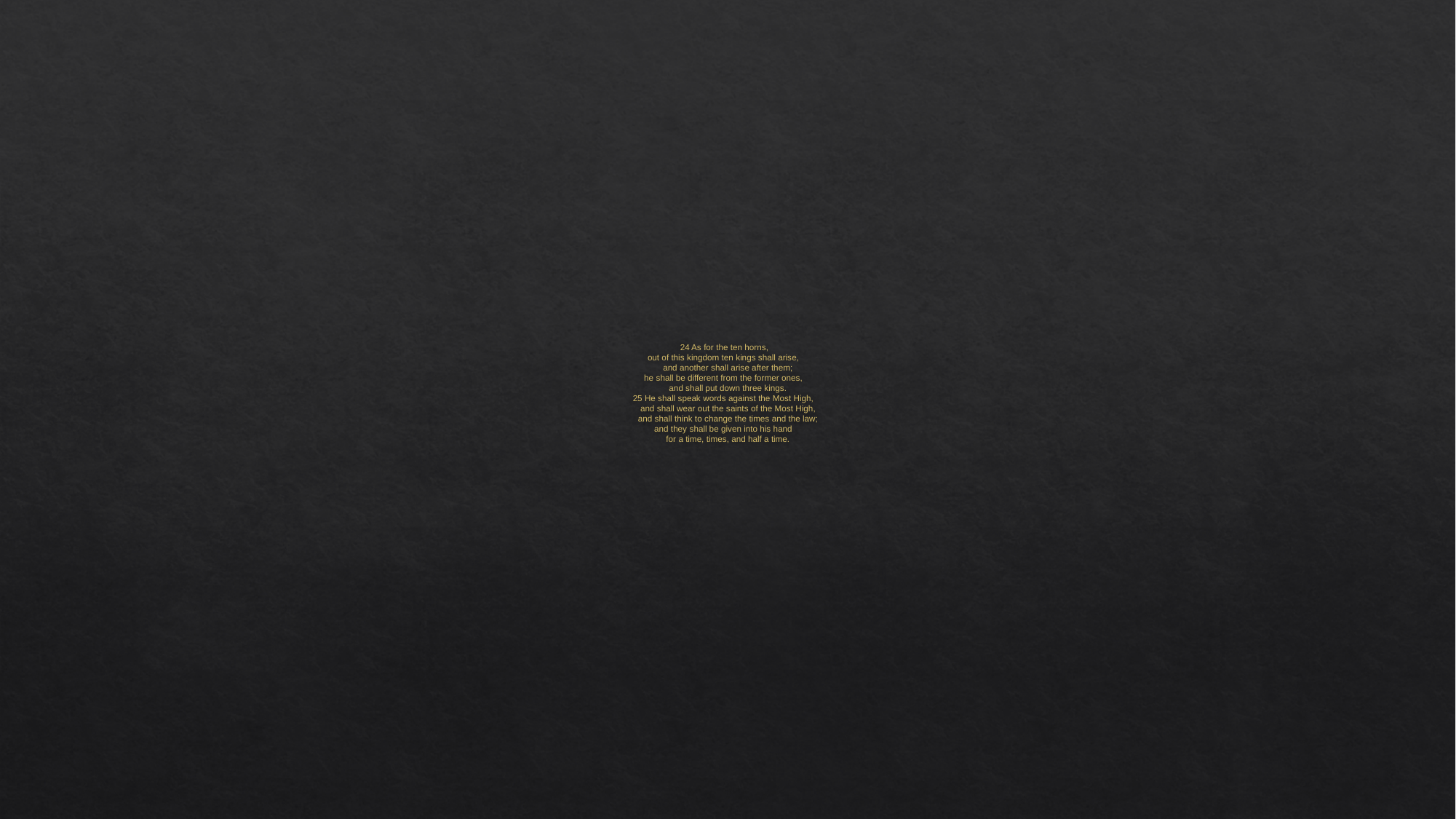

# 24 As for the ten horns, out of this kingdom ten kings shall arise, and another shall arise after them; he shall be different from the former ones, and shall put down three kings. 25 He shall speak words against the Most High, and shall wear out the saints of the Most High, and shall think to change the times and the law; and they shall be given into his hand for a time, times, and half a time.